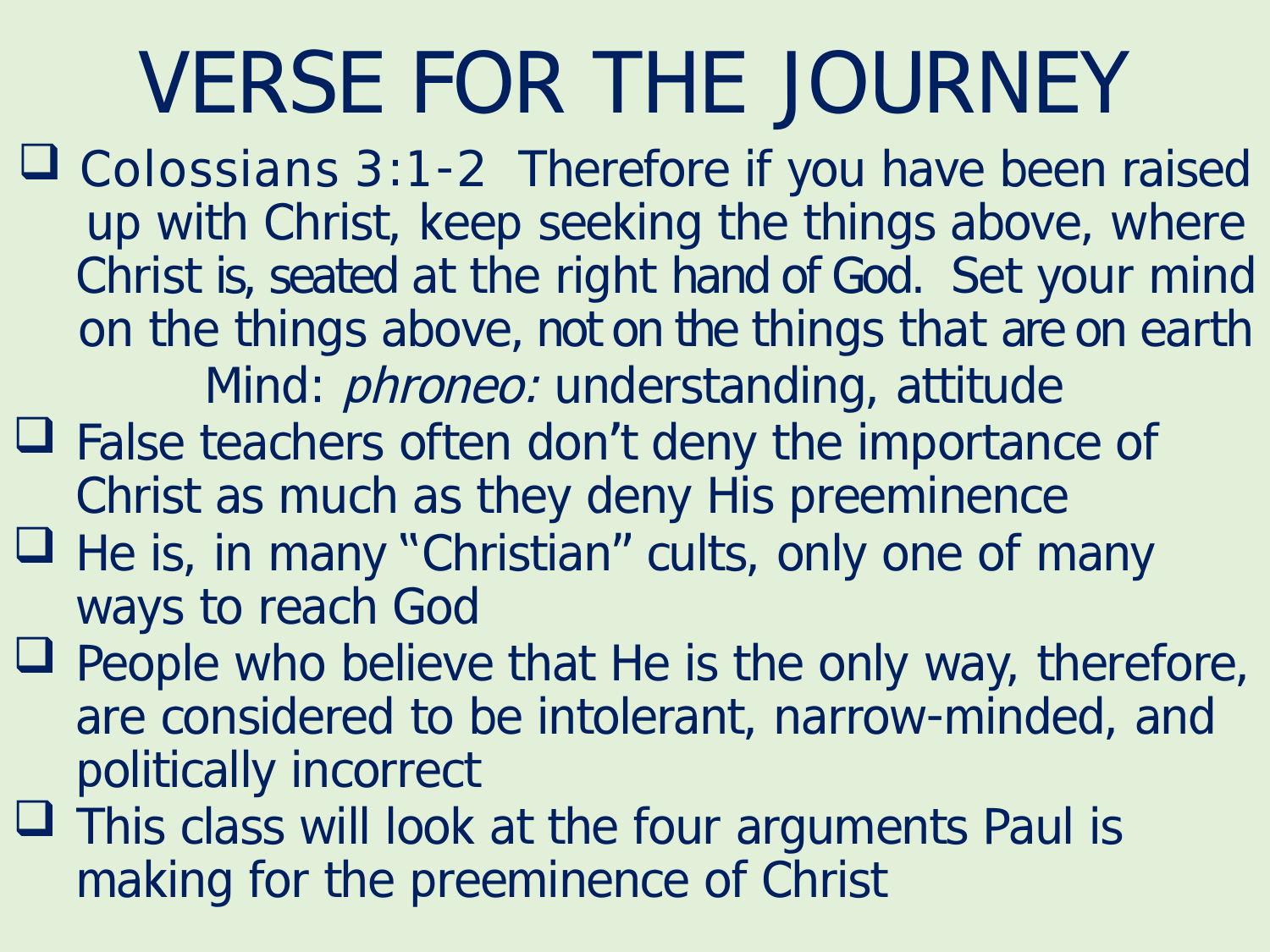

# VERSE FOR THE JOURNEY
Colossians 3:1-2  Therefore if you have been raised up with Christ, keep seeking the things above, where Christ is, seated at the right hand of God.  Set your mind on the things above, not on the things that are on earth
Mind: phroneo: understanding, attitude
False teachers often don’t deny the importance of Christ as much as they deny His preeminence
He is, in many “Christian” cults, only one of many ways to reach God
People who believe that He is the only way, therefore, are considered to be intolerant, narrow-minded, and politically incorrect
This class will look at the four arguments Paul is making for the preeminence of Christ